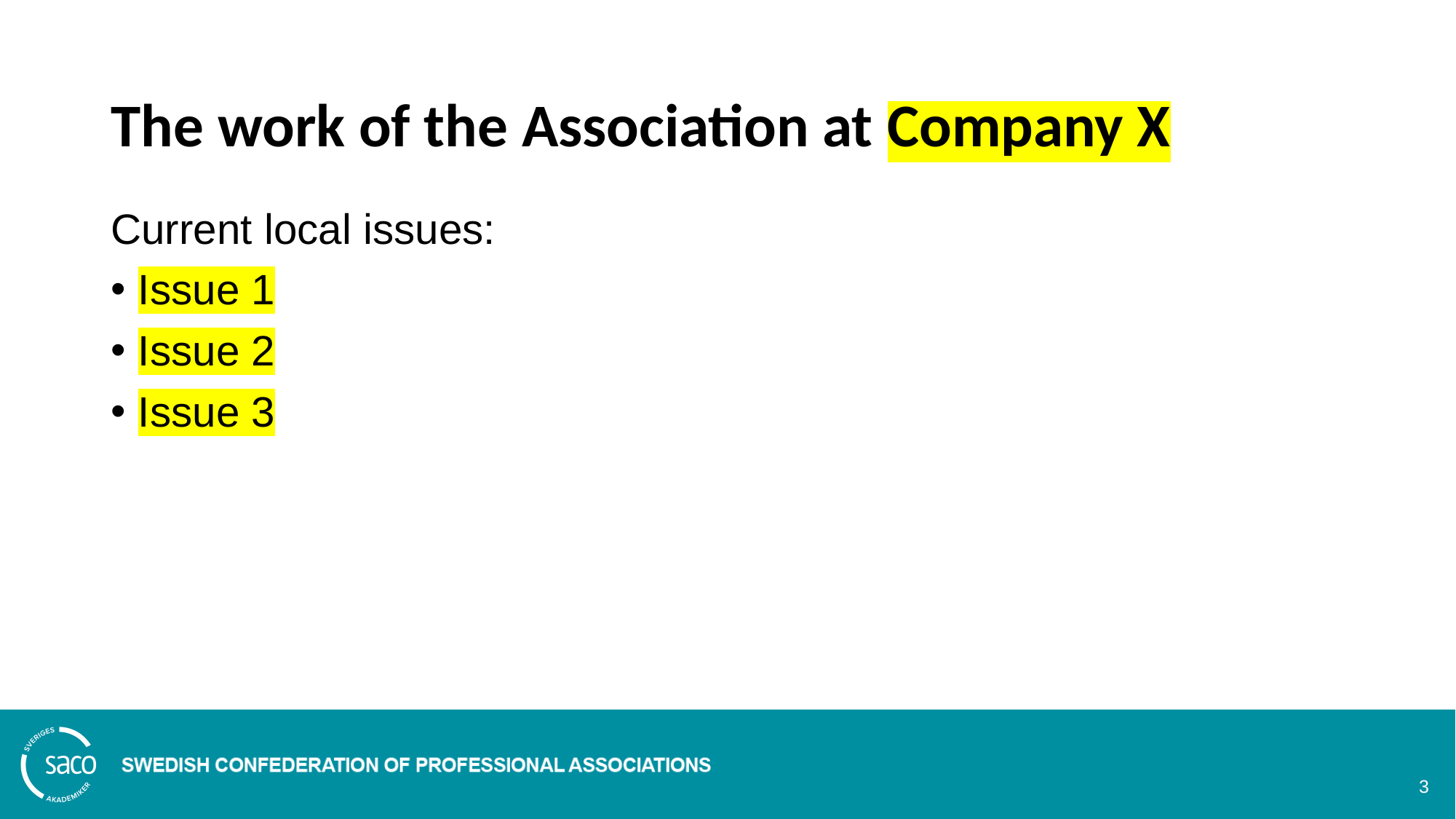

# The work of the Association at Company X
Current local issues:
Issue 1
Issue 2
Issue 3